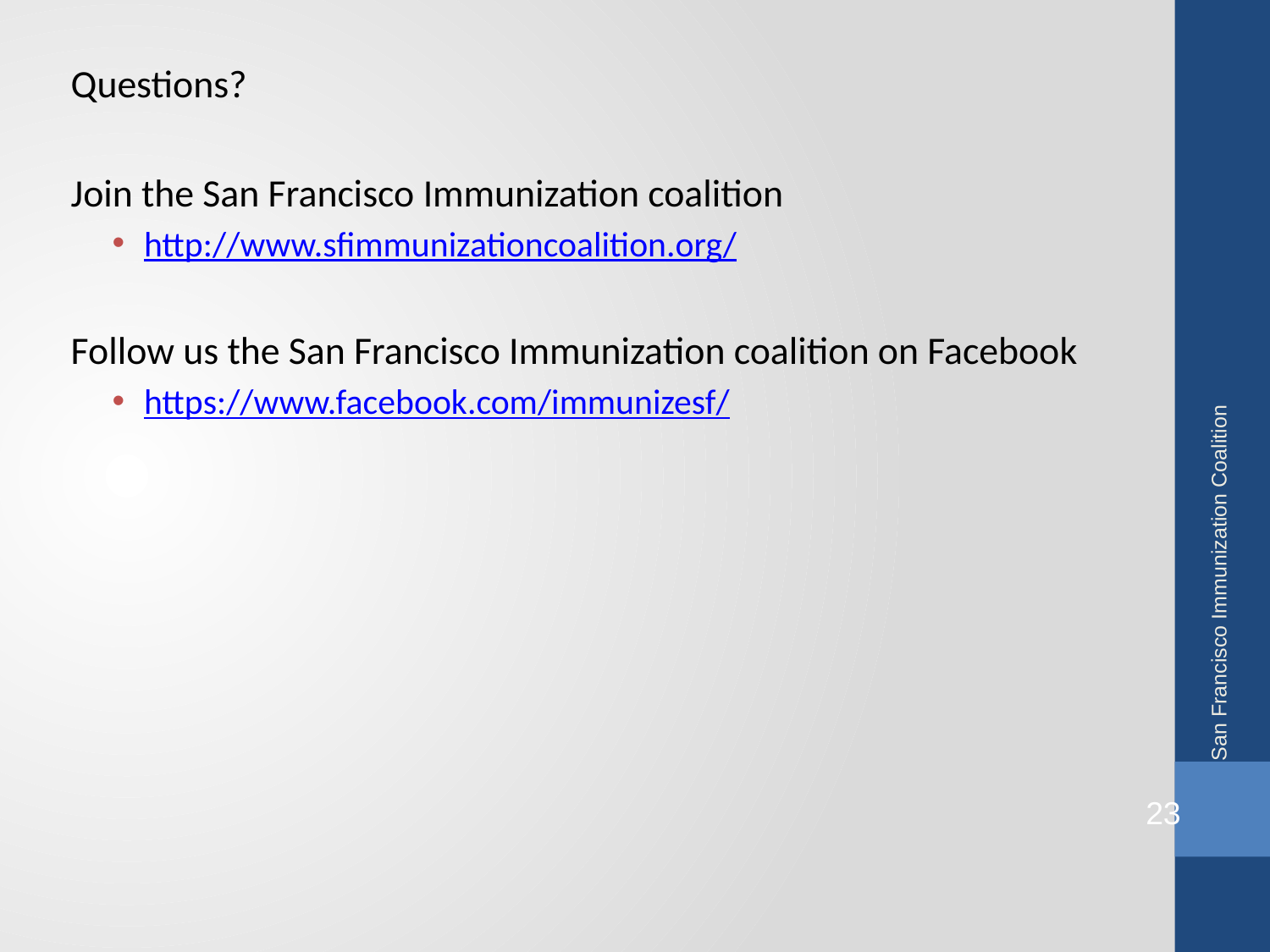

Questions?

Join the San Francisco Immunization coalition
http://www.sfimmunizationcoalition.org/

Follow us the San Francisco Immunization coalition on Facebook
https://www.facebook.com/immunizesf/

San Francisco Immunization Coalition
23